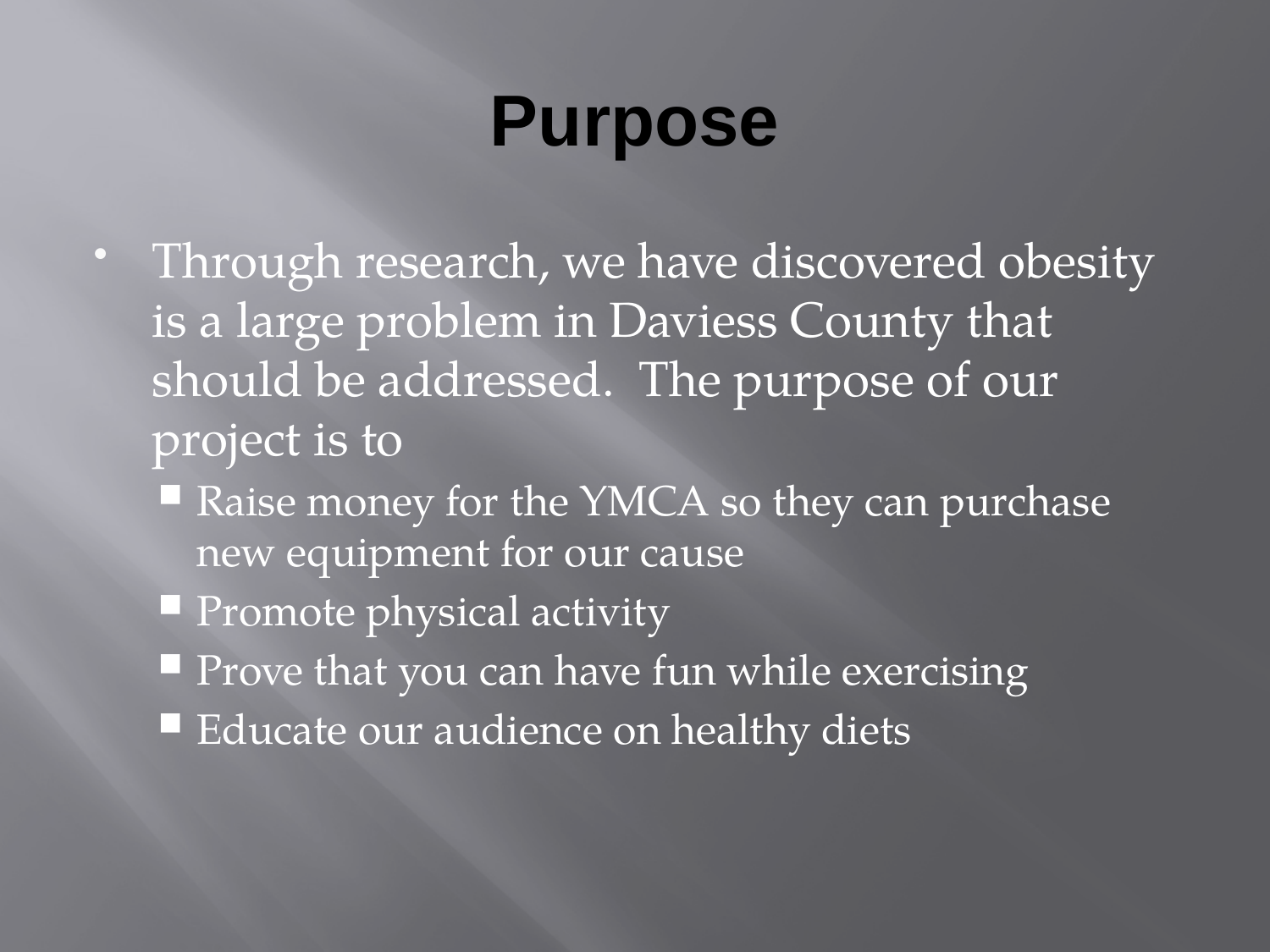

# Purpose
Through research, we have discovered obesity is a large problem in Daviess County that should be addressed.  The purpose of our project is to
Raise money for the YMCA so they can purchase new equipment for our cause
Promote physical activity
Prove that you can have fun while exercising
Educate our audience on healthy diets